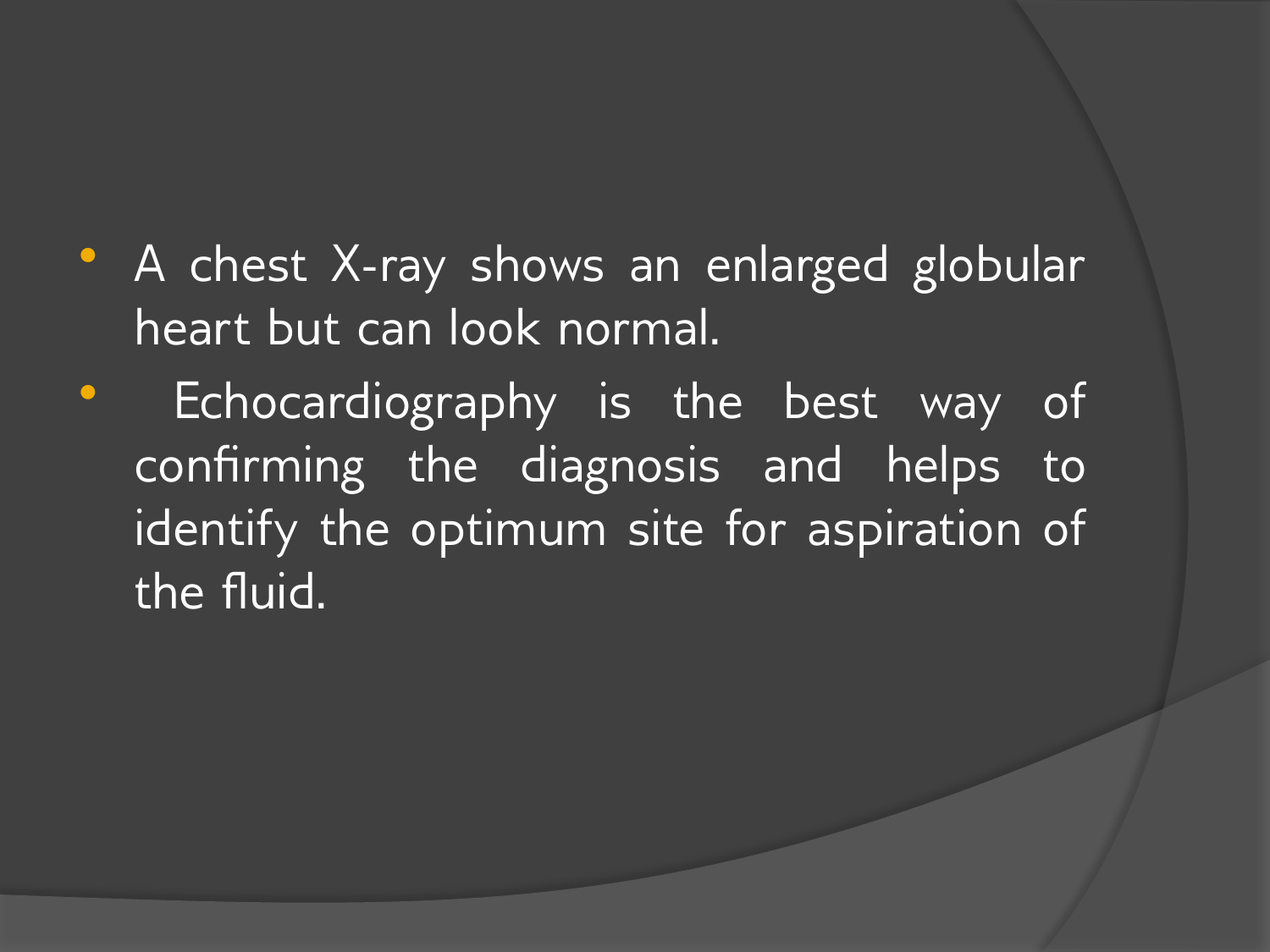

#
A chest X-ray shows an enlarged globular heart but can look normal.
 Echocardiography is the best way of confirming the diagnosis and helps to identify the optimum site for aspiration of the fluid.